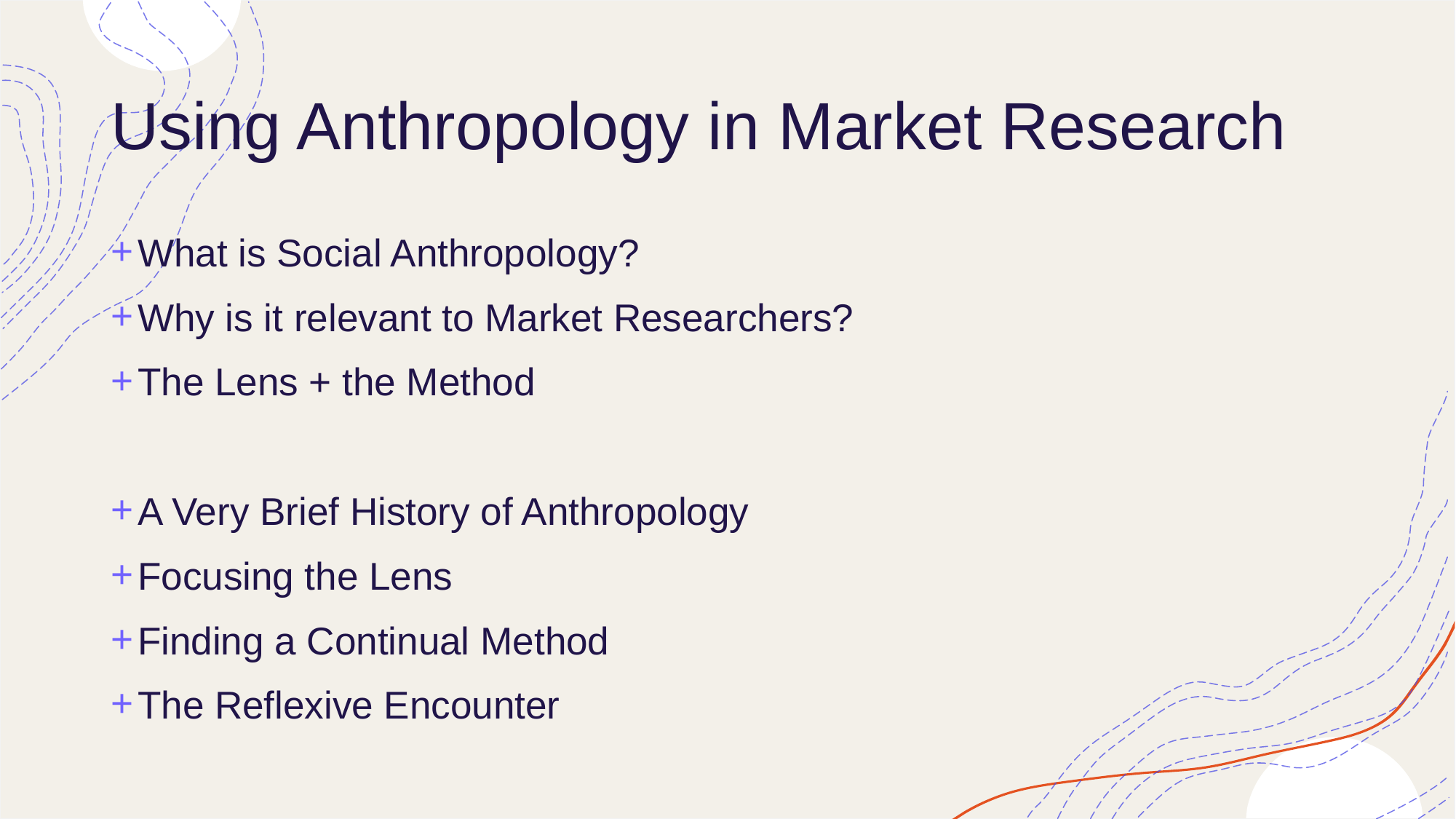

# Using Anthropology in Market Research
What is Social Anthropology?
Why is it relevant to Market Researchers?
The Lens + the Method

A Very Brief History of Anthropology
Focusing the Lens
Finding a Continual Method
The Reflexive Encounter